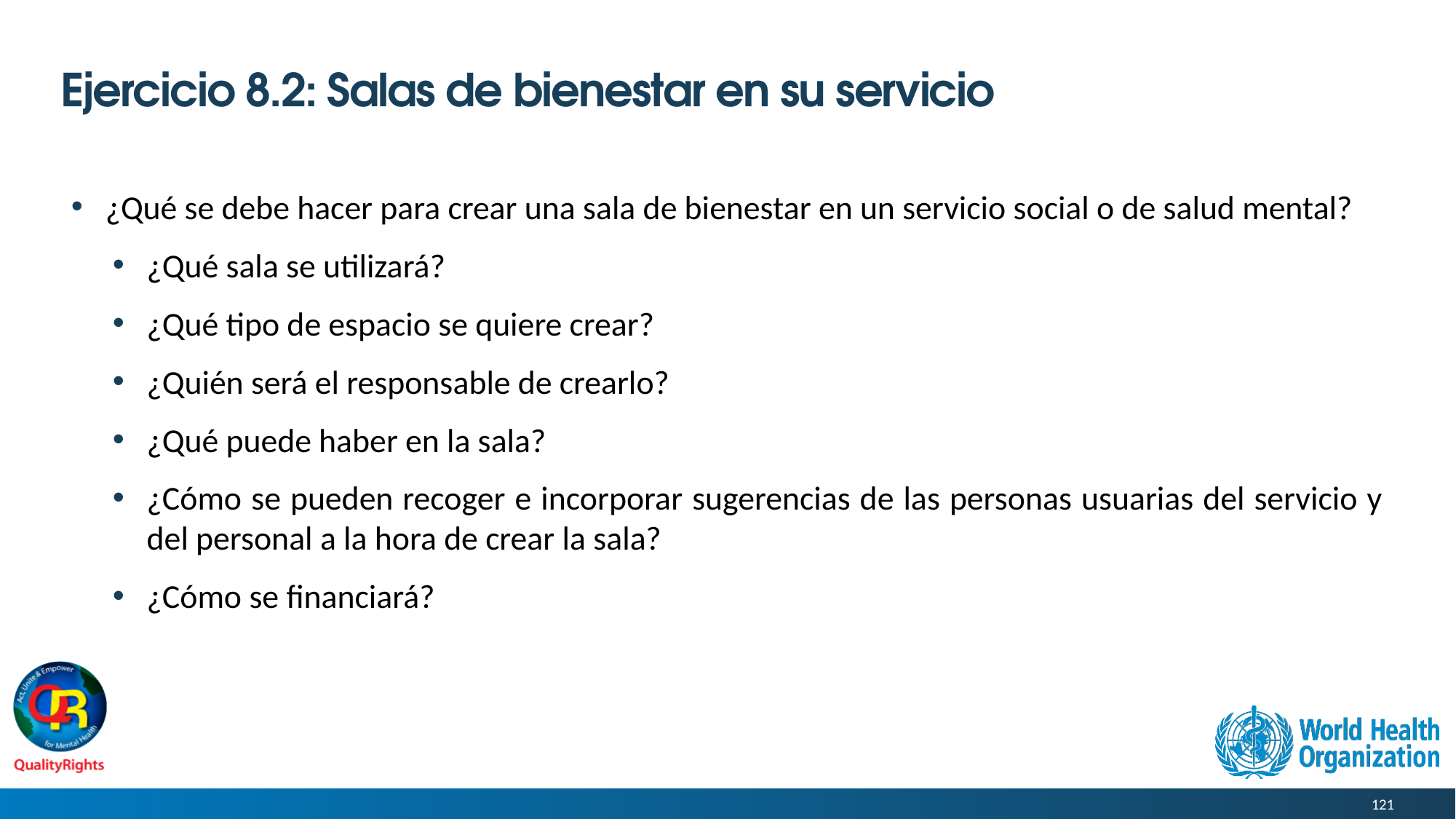

# Ejercicio 8.2: Salas de bienestar en su servicio
¿Qué se debe hacer para crear una sala de bienestar en un servicio social o de salud mental?
¿Qué sala se utilizará?
¿Qué tipo de espacio se quiere crear?
¿Quién será el responsable de crearlo?
¿Qué puede haber en la sala?
¿Cómo se pueden recoger e incorporar sugerencias de las personas usuarias del servicio y del personal a la hora de crear la sala?
¿Cómo se financiará?